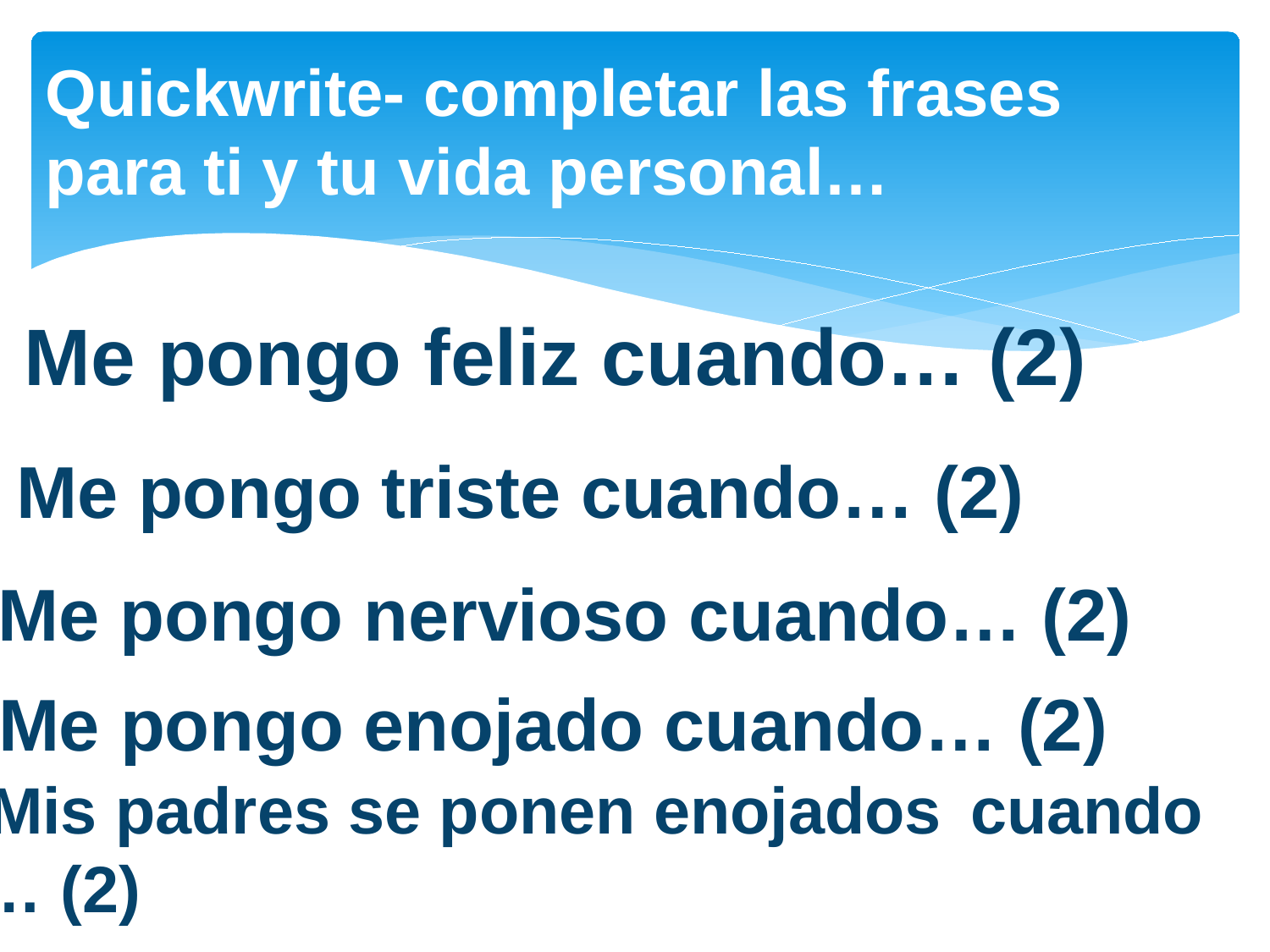

# Quickwrite- completar las frases para ti y tu vida personal…
	Me pongo feliz cuando… (2)
	Me pongo triste cuando… (2)
	Me pongo nervioso cuando… (2)
	Me pongo enojado cuando… (2)

	Mis padres se ponen enojados		 cuando yo… (2)